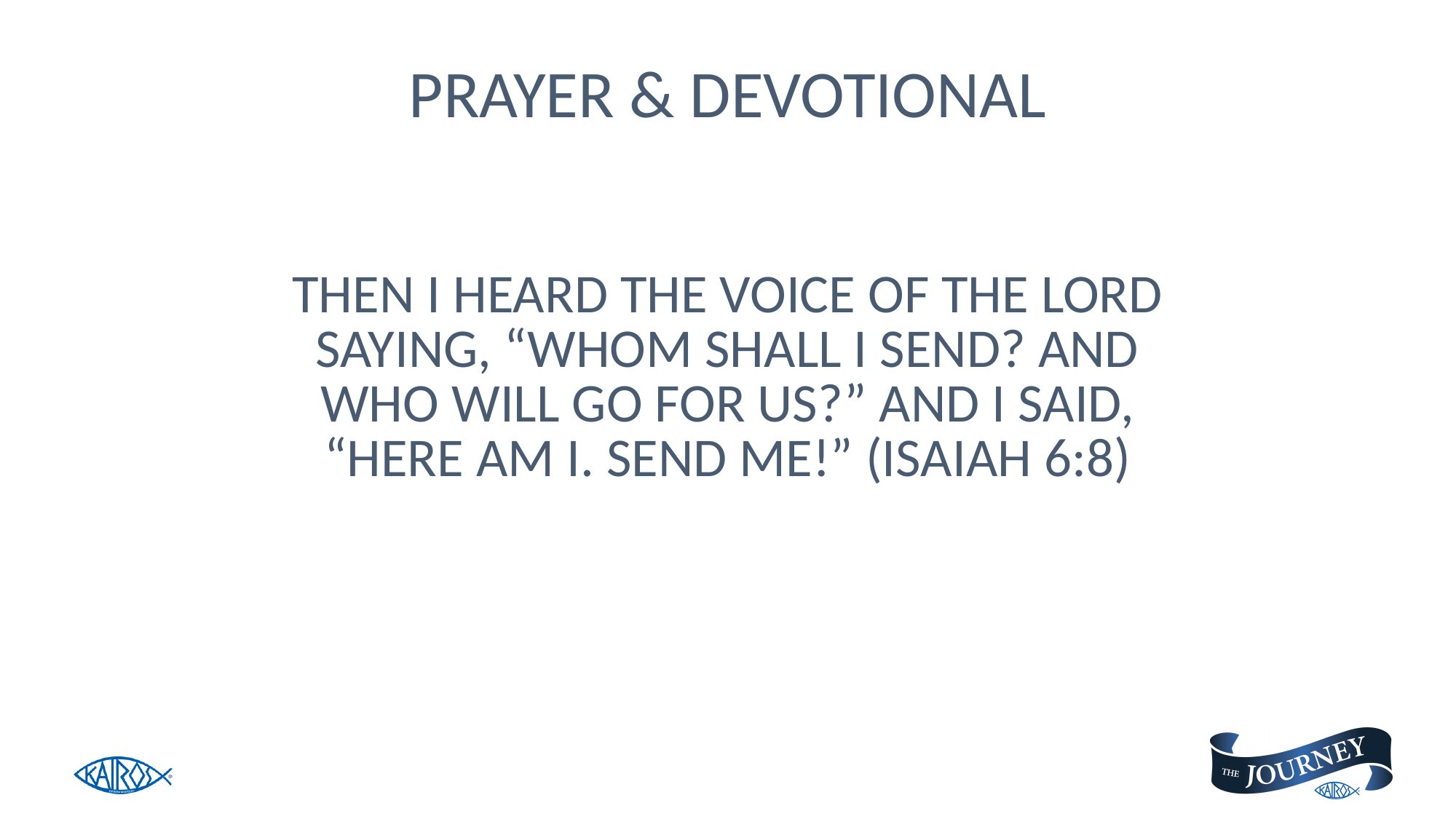

# PRAYER & DEVOTIONAL
THEN I HEARD THE VOICE OF THE LORD
SAYING, “WHOM SHALL I SEND? AND
WHO WILL GO FOR US?” AND I SAID,
“HERE AM I. SEND ME!” (ISAIAH 6:8)